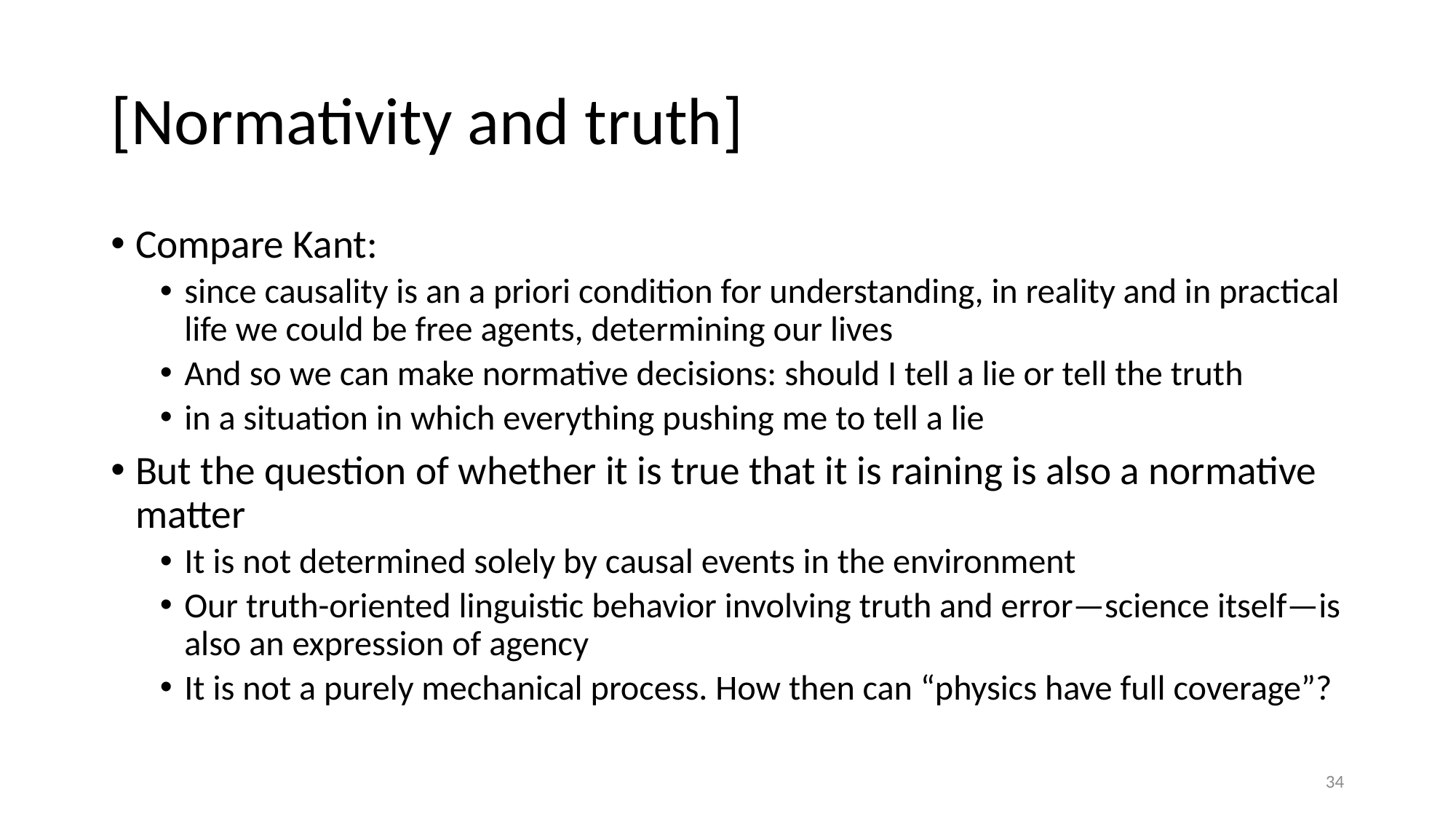

# [Normativity and truth]
Compare Kant:
since causality is an a priori condition for understanding, in reality and in practical life we could be free agents, determining our lives
And so we can make normative decisions: should I tell a lie or tell the truth
in a situation in which everything pushing me to tell a lie
But the question of whether it is true that it is raining is also a normative matter
It is not determined solely by causal events in the environment
Our truth-oriented linguistic behavior involving truth and error—science itself—is also an expression of agency
It is not a purely mechanical process. How then can “physics have full coverage”?

34